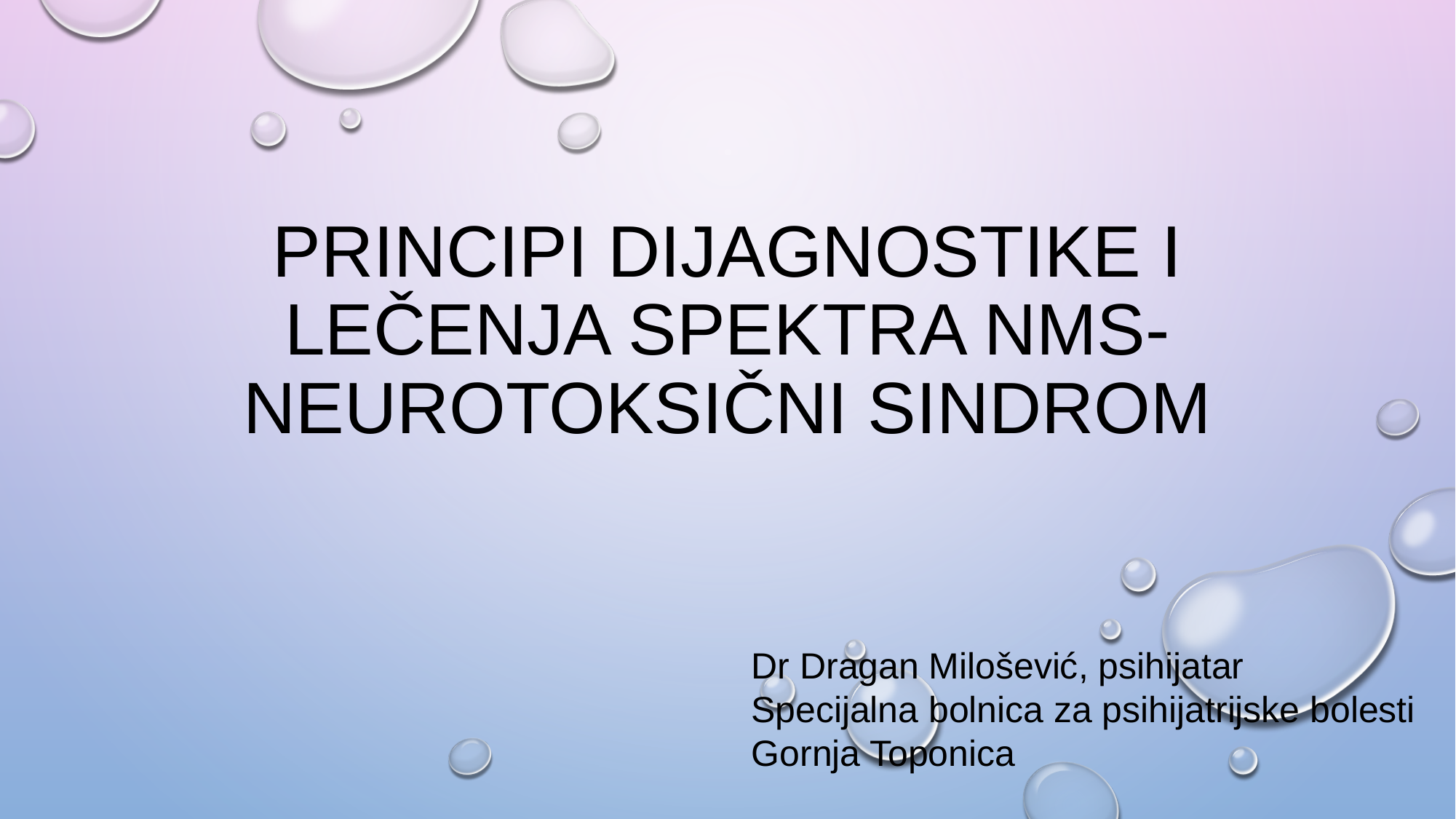

# Principi dijagnostike i lečenja spektra nms-neurotoksični sindrom

Dr Dragan Milošević, psihijatar
Specijalna bolnica za psihijatrijske bolesti
Gornja Toponica